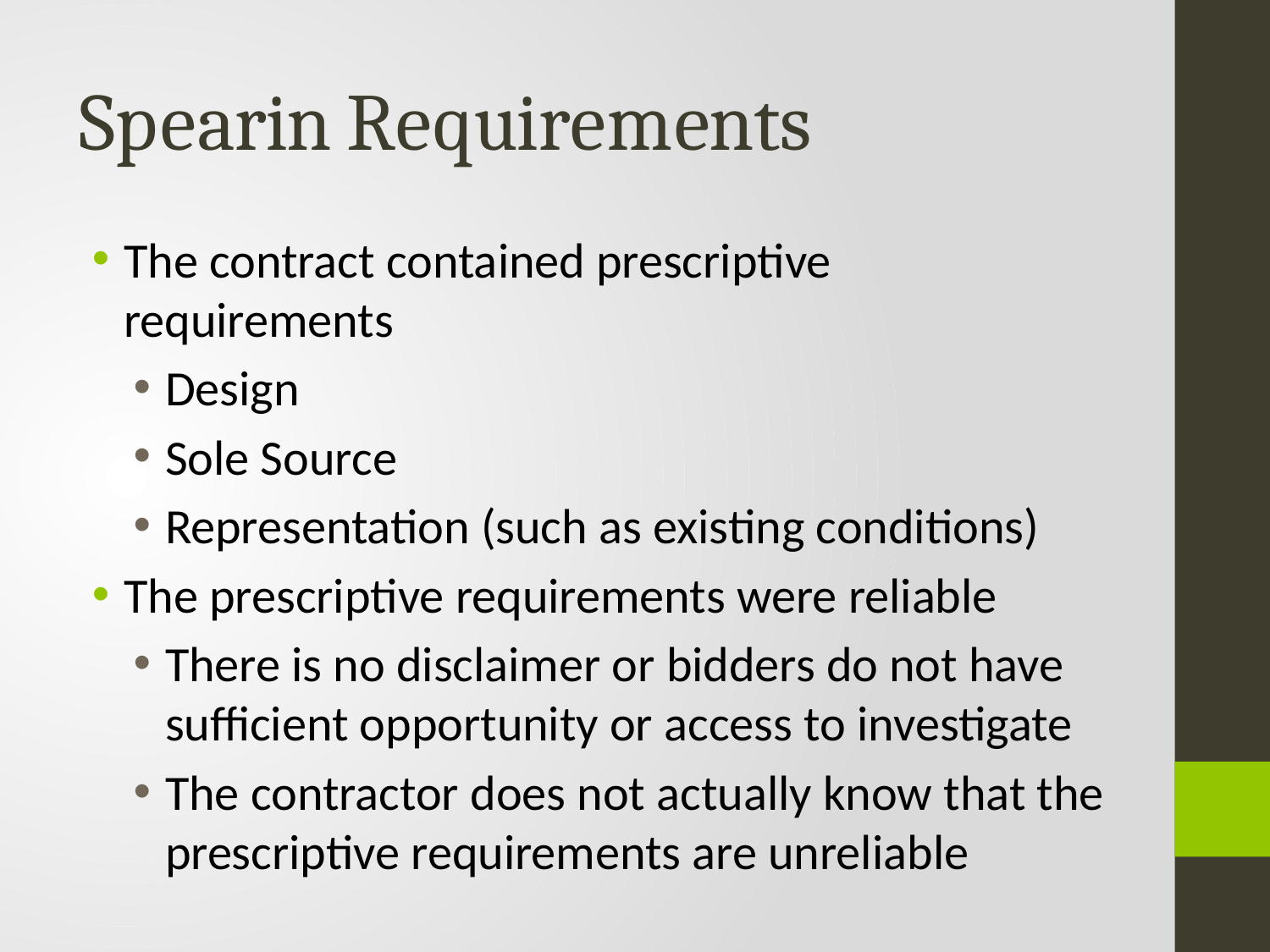

# Spearin Requirements
The contract contained prescriptive requirements
Design
Sole Source
Representation (such as existing conditions)
The prescriptive requirements were reliable
There is no disclaimer or bidders do not have sufficient opportunity or access to investigate
The contractor does not actually know that the prescriptive requirements are unreliable